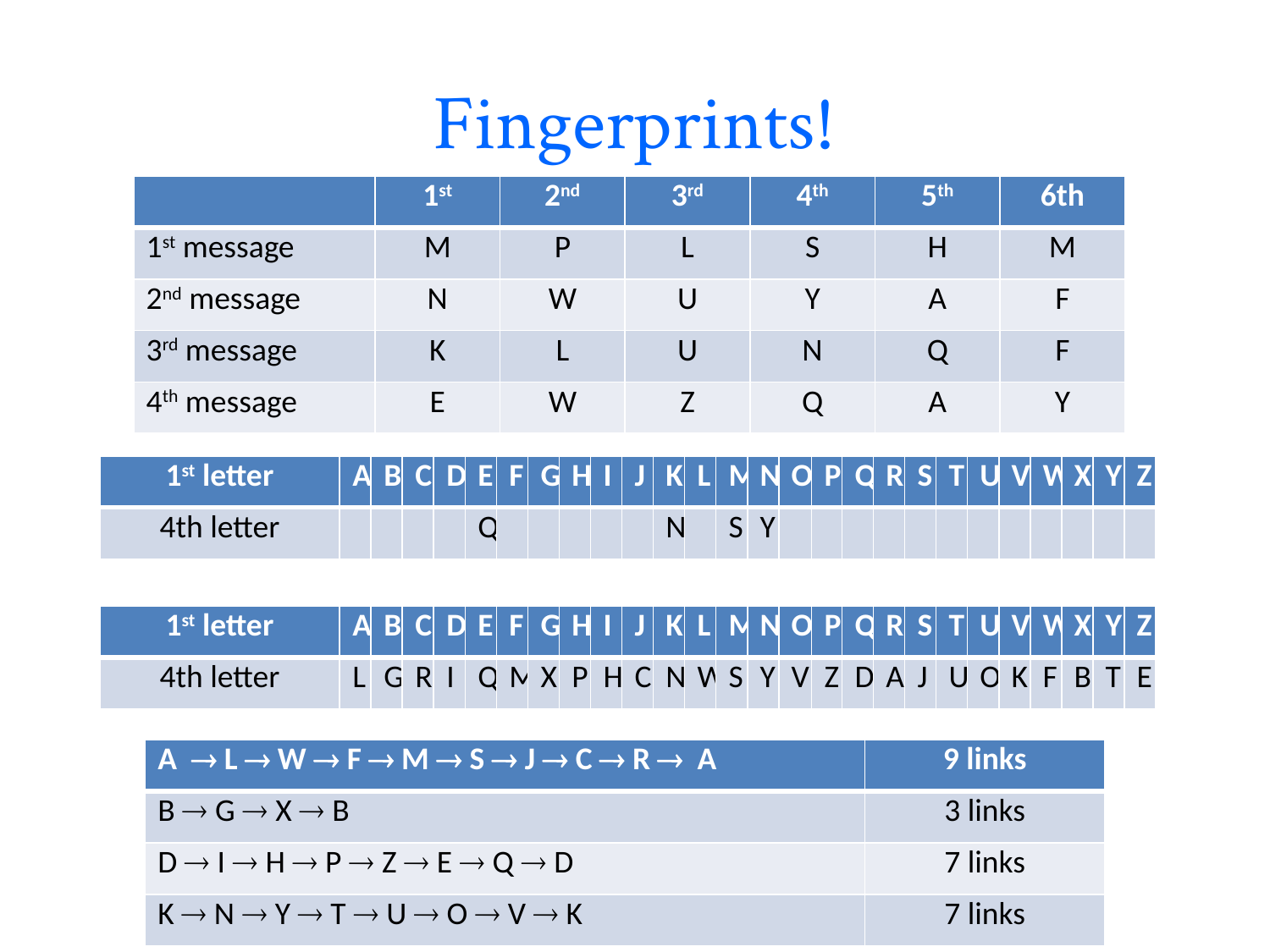

# Fingerprints!
|  | 1st | 2nd | 3rd | 4th | 5th | 6th |
| --- | --- | --- | --- | --- | --- | --- |
| 1st message | M | P | L | S | H | M |
| 2nd message | N | W | U | Y | A | F |
| 3rd message | K | L | U | N | Q | F |
| 4th message | E | W | Z | Q | A | Y |
| 1st letter | A | B | C | D | E | F | G | H | I | J | K | L | M | N | O | P | Q | R | S | T | U | V | W | X | Y | Z |
| --- | --- | --- | --- | --- | --- | --- | --- | --- | --- | --- | --- | --- | --- | --- | --- | --- | --- | --- | --- | --- | --- | --- | --- | --- | --- | --- |
| 4th letter |  |  |  |  | Q |  |  |  |  |  | N |  | S | Y |  |  |  |  |  |  |  |  |  |  |  |  |
| 1st letter | A | B | C | D | E | F | G | H | I | J | K | L | M | N | O | P | Q | R | S | T | U | V | W | X | Y | Z |
| --- | --- | --- | --- | --- | --- | --- | --- | --- | --- | --- | --- | --- | --- | --- | --- | --- | --- | --- | --- | --- | --- | --- | --- | --- | --- | --- |
| 4th letter | L | G | R | I | Q | M | X | P | H | C | N | W | S | Y | V | Z | D | A | J | U | O | K | F | B | T | E |
| A → L → W → F → M → S → J → C → R → A | 9 links |
| --- | --- |
| B → G → X → B | 3 links |
| D → I → H → P → Z → E → Q → D | 7 links |
| K → N → Y → T → U → O → V → K | 7 links |